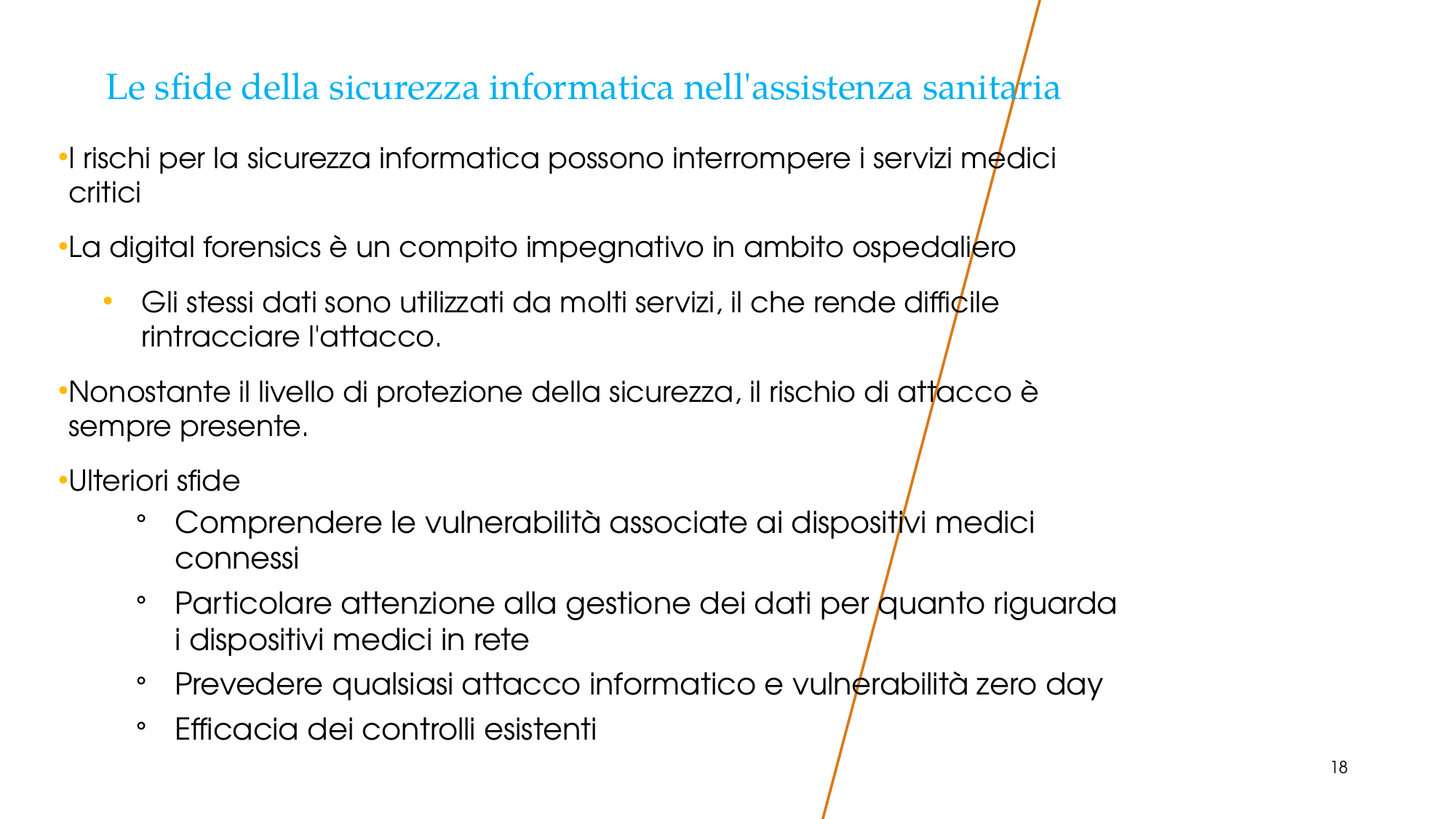

# Le sfide della sicurezza informatica nell'assistenza sanitaria
I rischi per la sicurezza informatica possono interrompere i servizi medici critici
La digital forensics è un compito impegnativo in ambito ospedaliero
Gli stessi dati sono utilizzati da molti servizi, il che rende difficile rintracciare l'attacco.
Nonostante il livello di protezione della sicurezza, il rischio di attacco è sempre presente.
Ulteriori sfide
Comprendere le vulnerabilità associate ai dispositivi medici connessi
Particolare attenzione alla gestione dei dati per quanto riguarda i dispositivi medici in rete
Prevedere qualsiasi attacco informatico e vulnerabilità zero day
Efficacia dei controlli esistenti

18